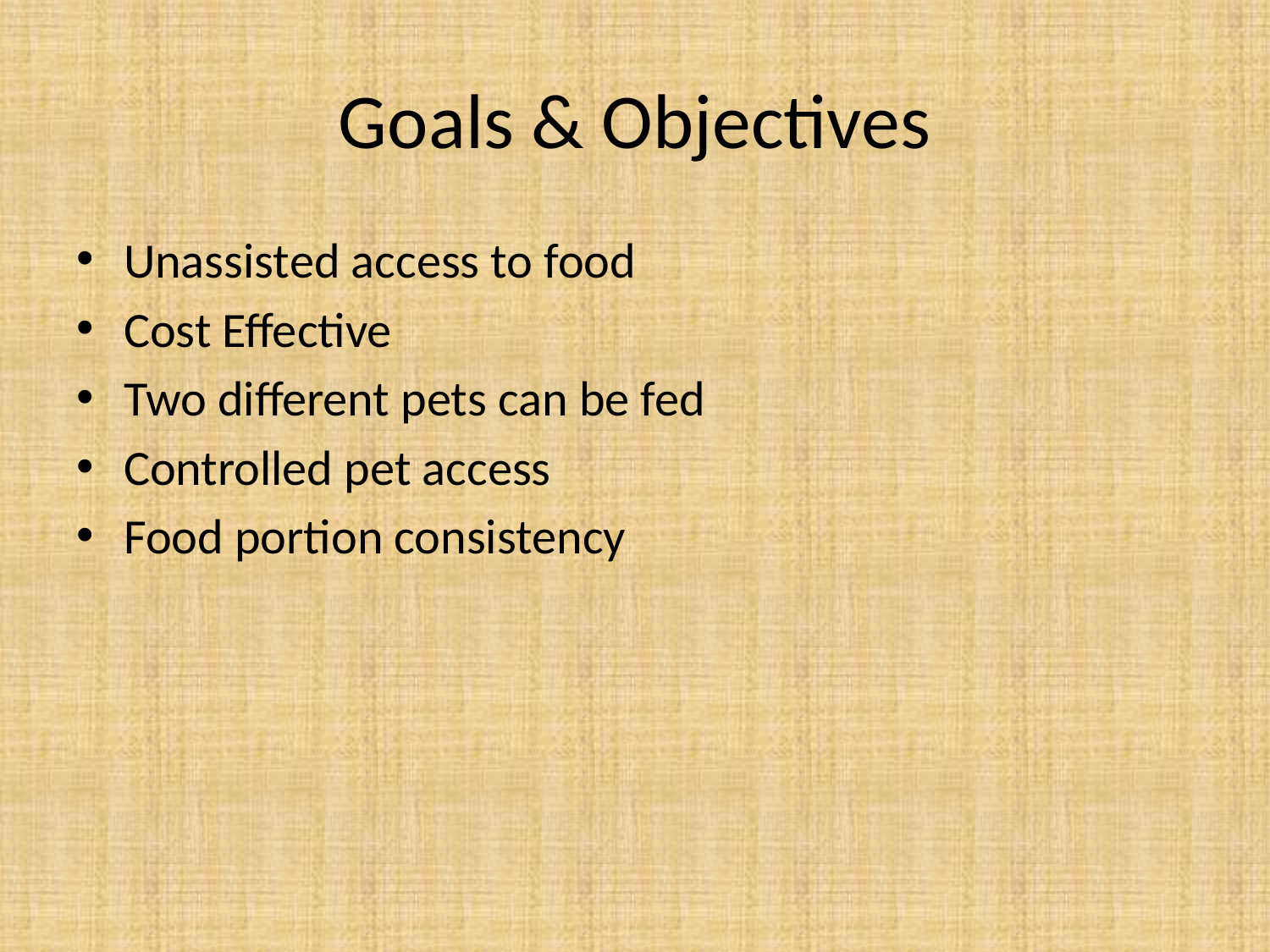

# Goals & Objectives
Unassisted access to food
Cost Effective
Two different pets can be fed
Controlled pet access
Food portion consistency